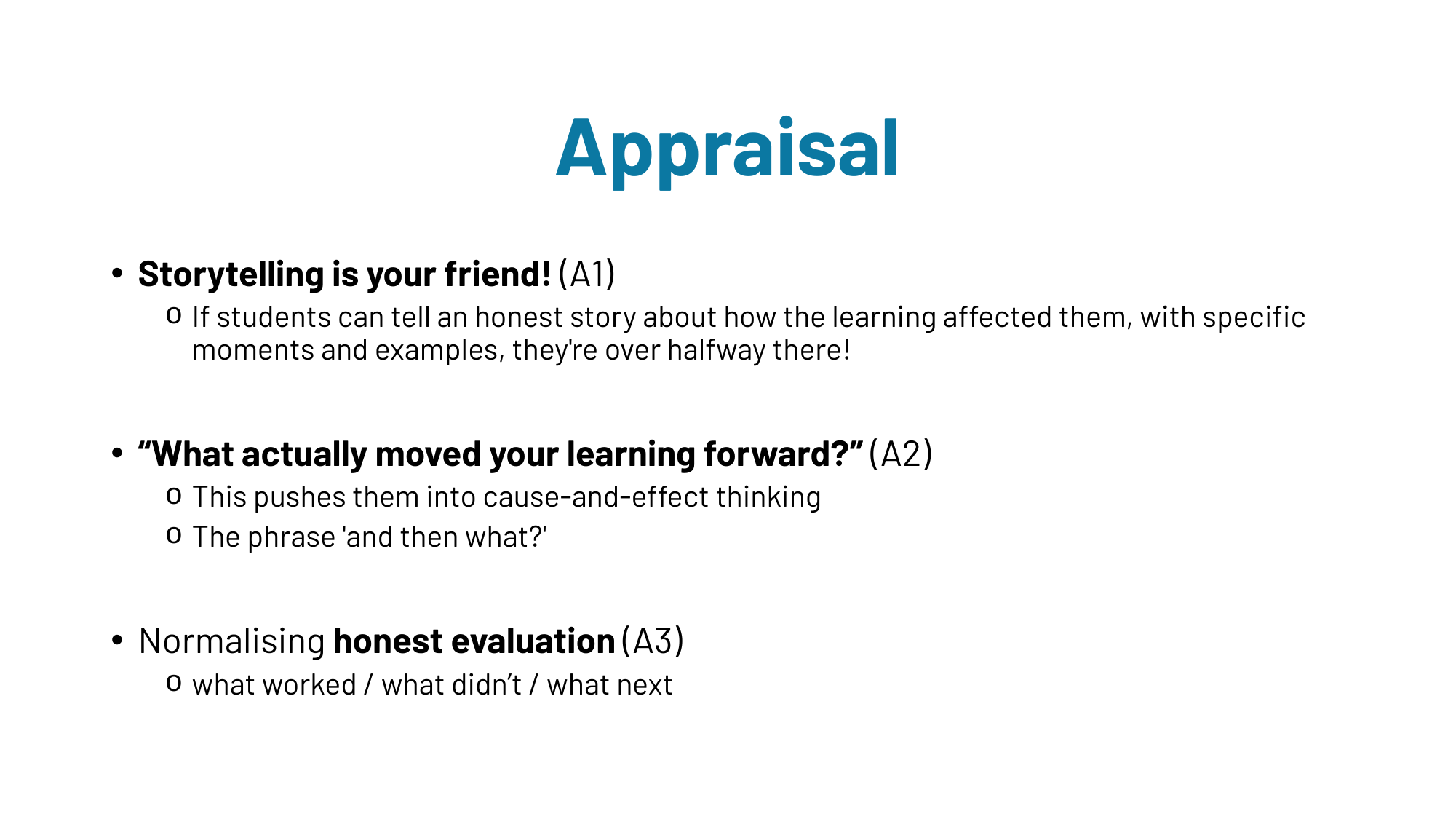

# Appraisal
Storytelling is your friend! (A1)
If students can tell an honest story about how the learning affected them, with specific moments and examples, they're over halfway there!

“What actually moved your learning forward?” (A2)
This pushes them into cause-and-effect thinking
The phrase 'and then what?'

Normalising honest evaluation (A3)
what worked / what didn’t / what next